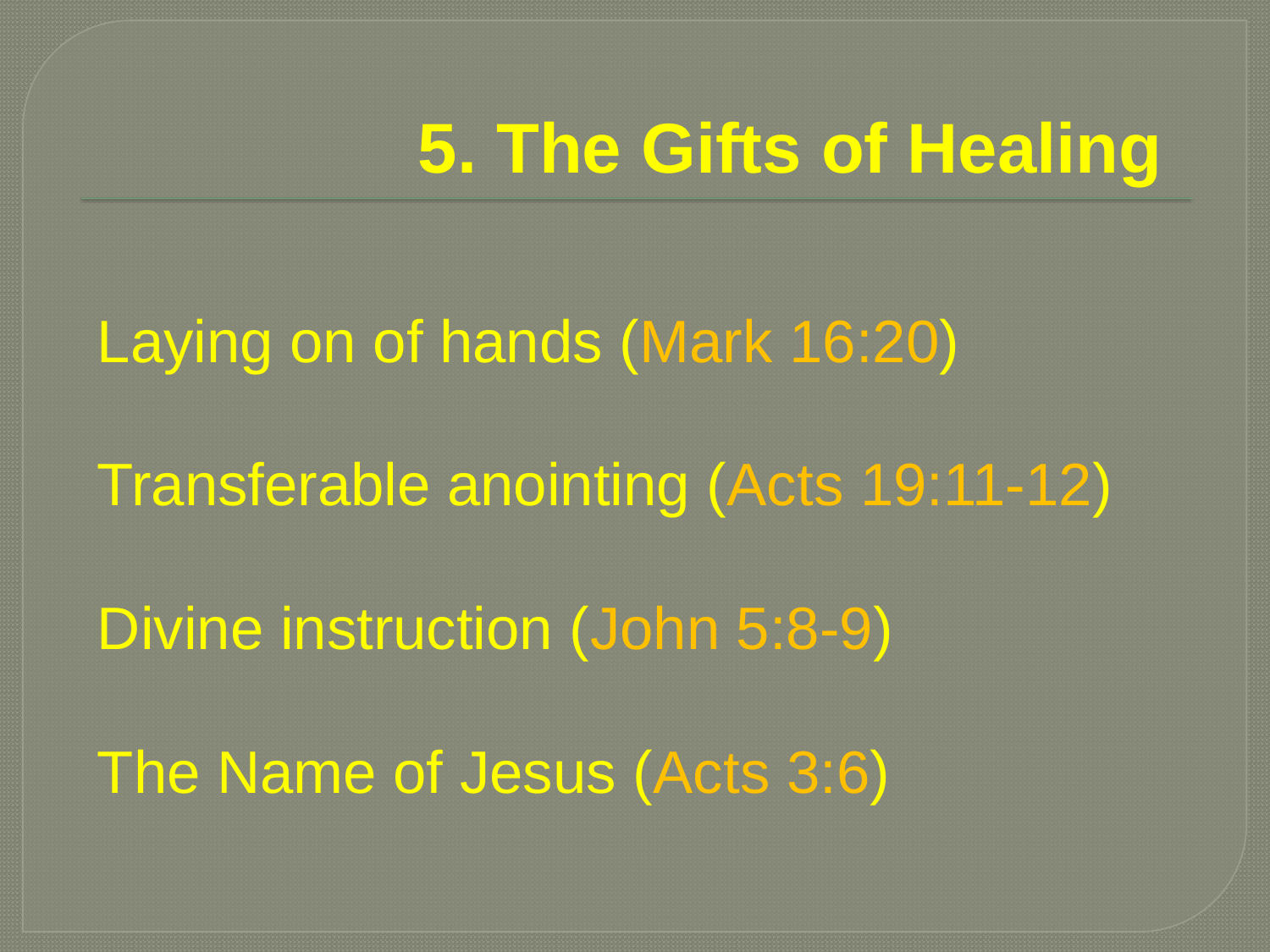

# 5. The Gifts of Healing

Laying on of hands (Mark 16:20)

Transferable anointing (Acts 19:11-12)

Divine instruction (John 5:8-9)

The Name of Jesus (Acts 3:6)